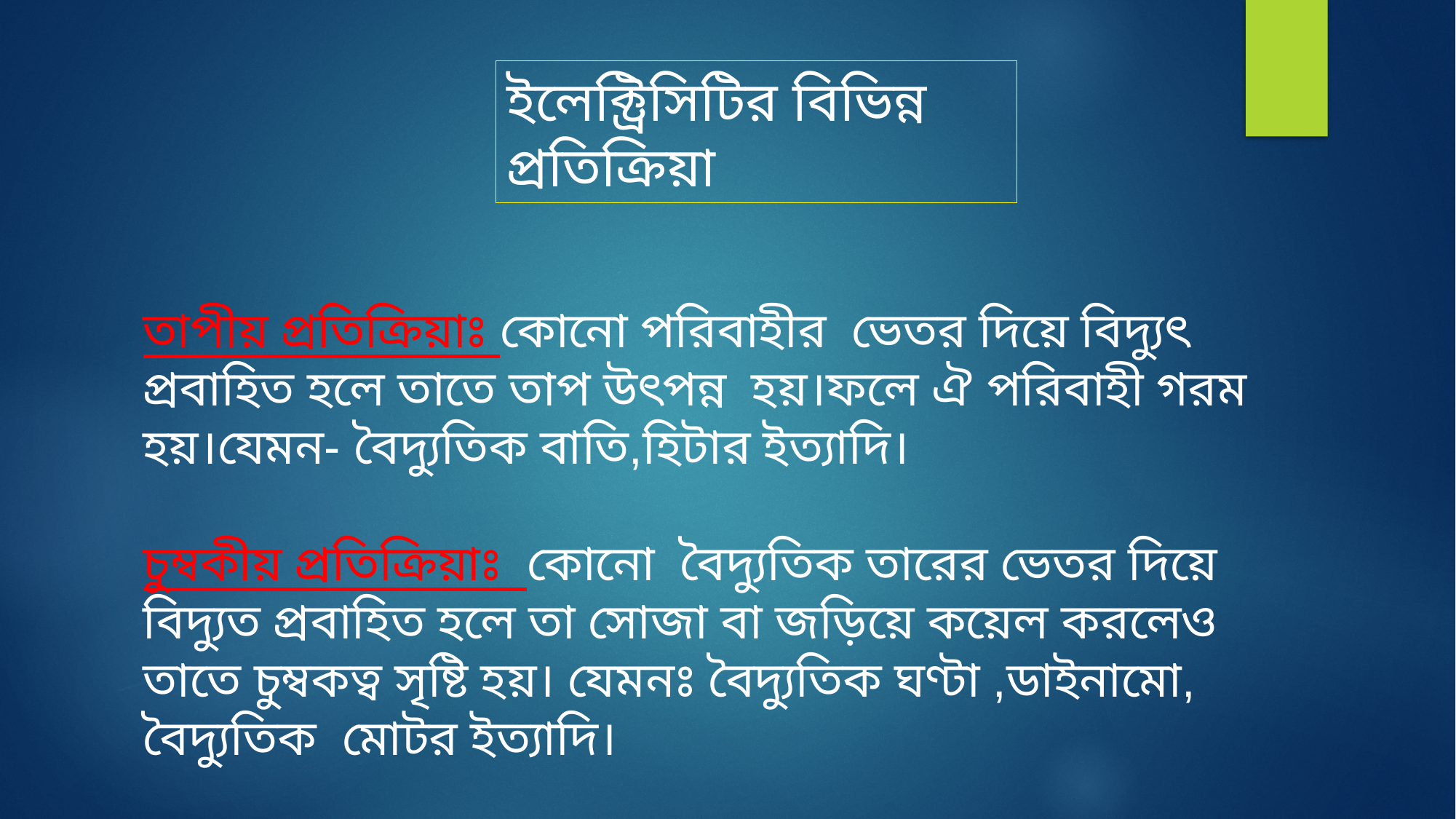

ইলেক্ট্রিসিটির বিভিন্ন প্রতিক্রিয়া
তাপীয় প্রতিক্রিয়াঃ কোনো পরিবাহীর  ভেতর দিয়ে বিদ্যুৎ প্রবাহিত হলে তাতে তাপ উৎপন্ন  হয়।ফলে ঐ পরিবাহী গরম হয়।যেমন- বৈদ্যুতিক বাতি,হিটার ইত্যাদি।

চুম্বকীয় প্রতিক্রিয়াঃ  কোনো  বৈদ্যুতিক তারের ভেতর দিয়ে বিদ্যুত প্রবাহিত হলে তা সোজা বা জড়িয়ে কয়েল করলেও তাতে চুম্বকত্ব সৃষ্টি হয়। যেমনঃ বৈদ্যুতিক ঘণ্টা ,ডাইনামো, বৈদ্যুতিক  মোটর ইত্যাদি।